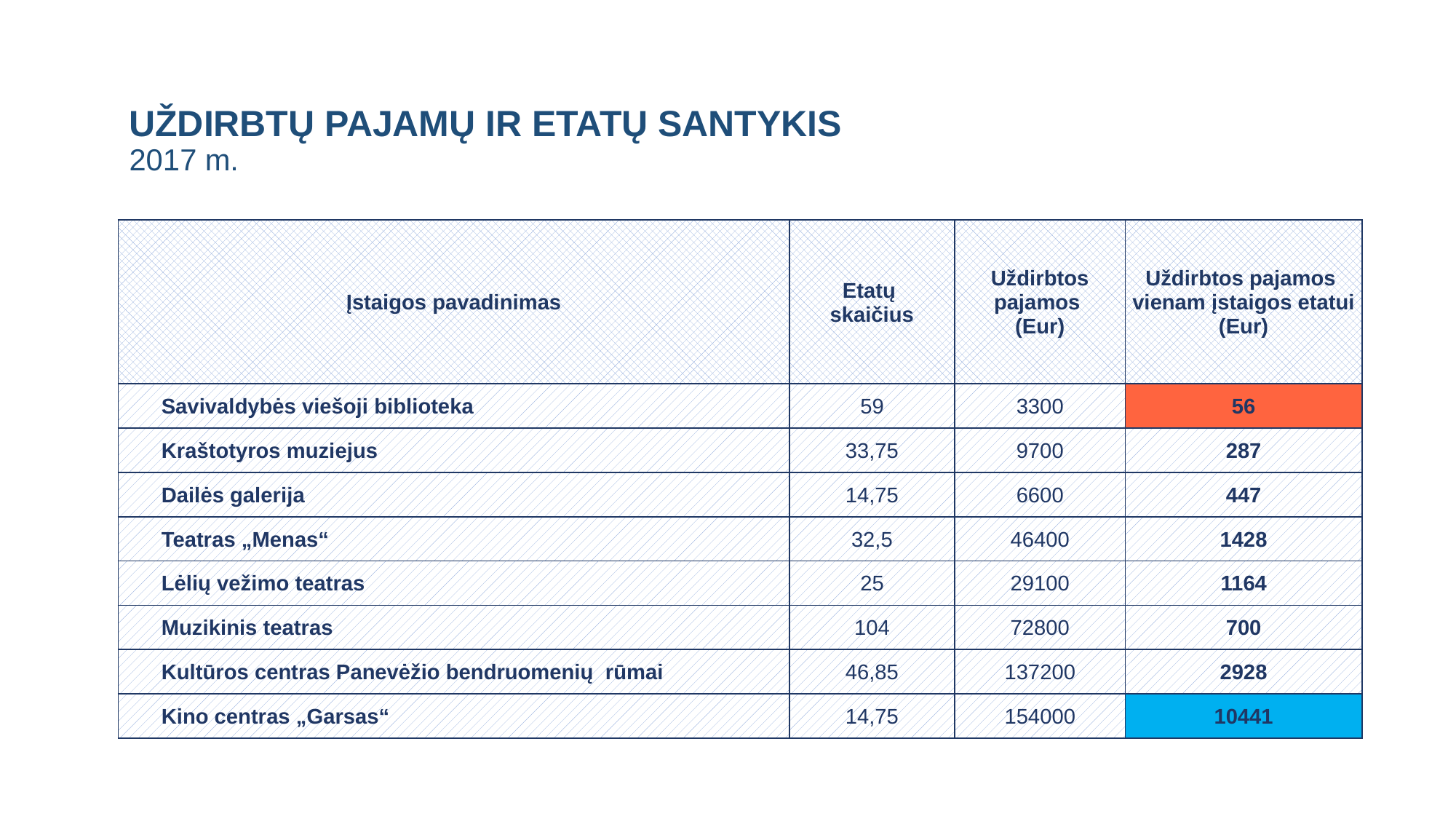

UŽDIRBTŲ PAJAMŲ IR ETATŲ SANTYKIS
2017 m.
| Įstaigos pavadinimas | Etatų skaičius | Uždirbtos pajamos (Eur) | Uždirbtos pajamos vienam įstaigos etatui (Eur) |
| --- | --- | --- | --- |
| Savivaldybės viešoji biblioteka | 59 | 3300 | 56 |
| Kraštotyros muziejus | 33,75 | 9700 | 287 |
| Dailės galerija | 14,75 | 6600 | 447 |
| Teatras „Menas“ | 32,5 | 46400 | 1428 |
| Lėlių vežimo teatras | 25 | 29100 | 1164 |
| Muzikinis teatras | 104 | 72800 | 700 |
| Kultūros centras Panevėžio bendruomenių rūmai | 46,85 | 137200 | 2928 |
| Kino centras „Garsas“ | 14,75 | 154000 | 10441 |